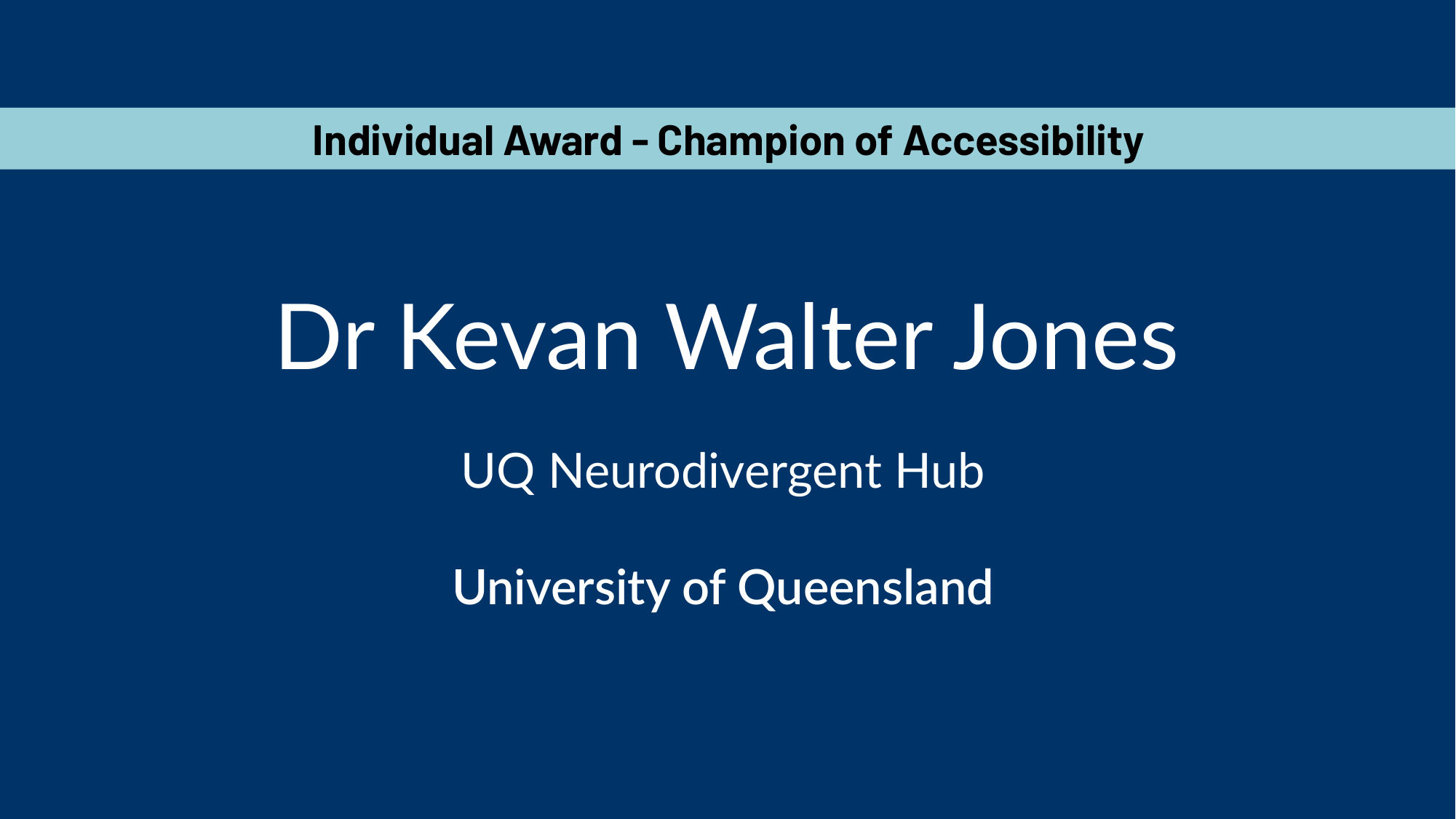

Individual Award - Champion of Accessibility
Dr Kevan Walter Jones

UQ Neurodivergent Hub
University of Queensland